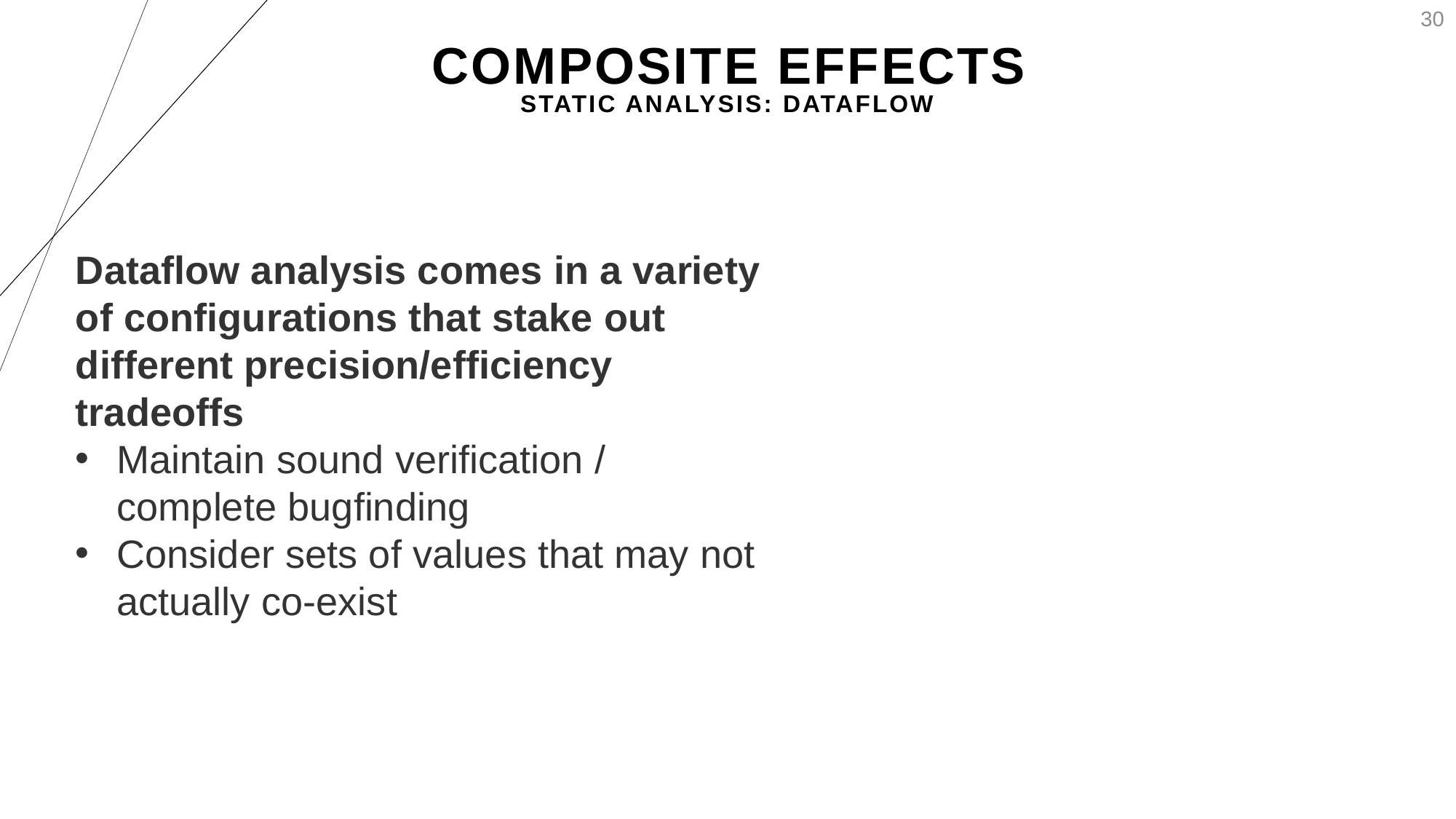

# Composite Effects
30
Static Analysis: Dataflow
Dataflow analysis comes in a variety of configurations that stake out different precision/efficiency tradeoffs
Maintain sound verification / complete bugfinding
Consider sets of values that may not actually co-exist